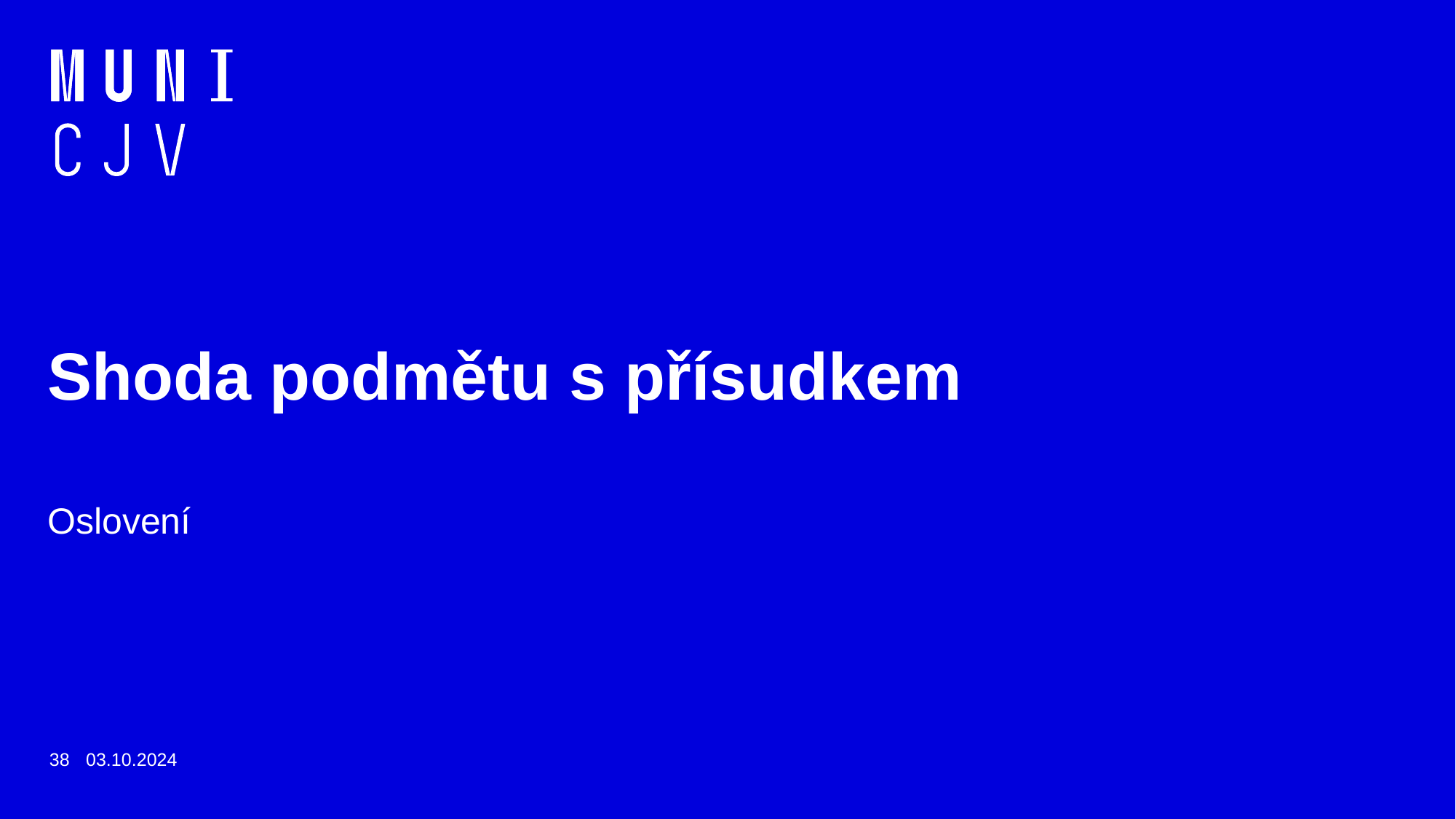

# Shoda podmětu s přísudkem
Oslovení
38
03.10.2024